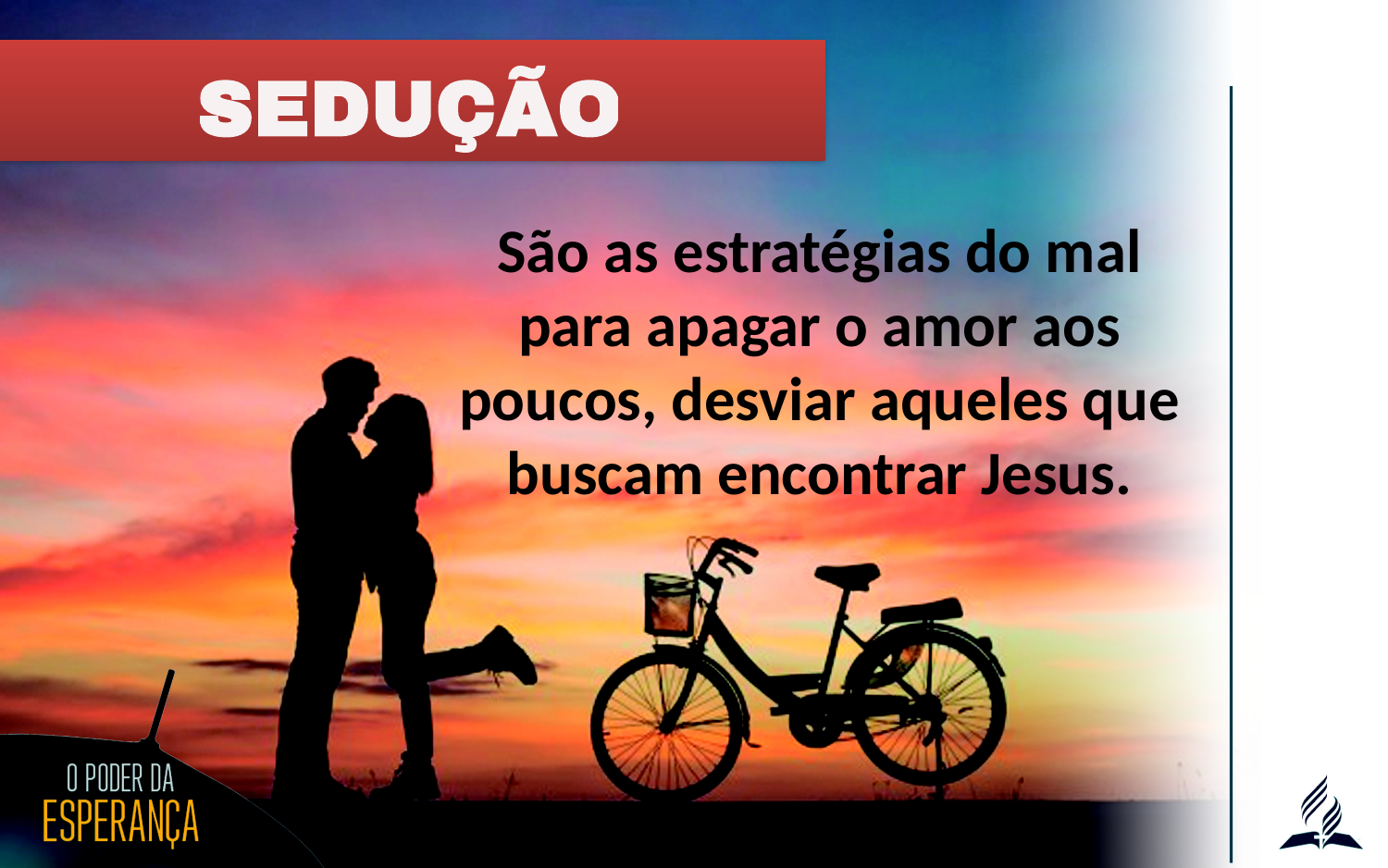

SEDUÇÃO
São as estratégias do mal para apagar o amor aos poucos, desviar aqueles que buscam encontrar Jesus.